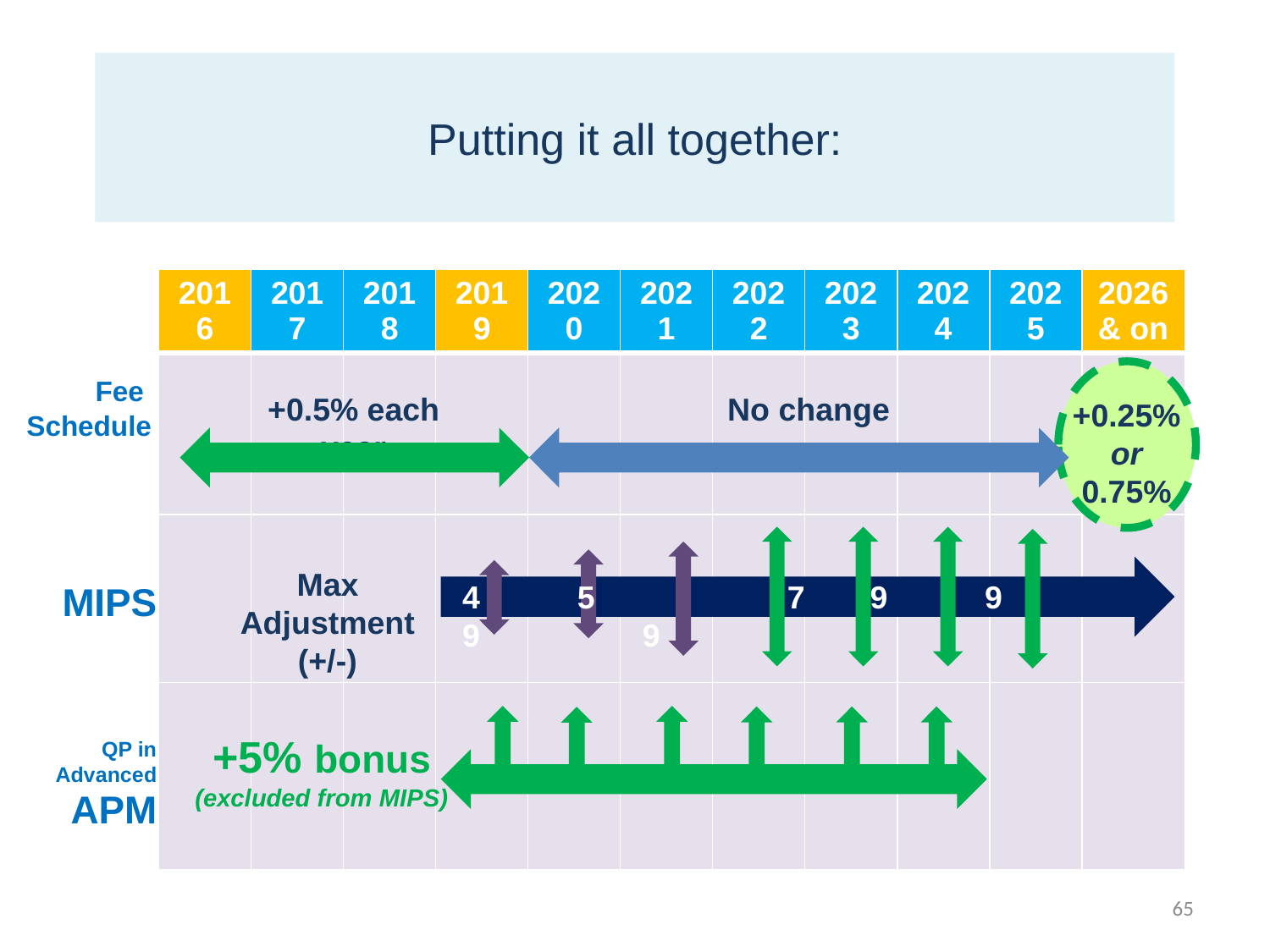

Putting it all together:
| 2016 | 2017 | 2018 | 2019 | 2020 | 2021 | 2022 | 2023 | 2024 | 2025 | 2026 & on |
| --- | --- | --- | --- | --- | --- | --- | --- | --- | --- | --- |
|  |  |  |  |  |  |  |  |  |  |  |
|  |  |  |  |  |  |  |  |  |  |  |
|  |  |  |  |  |  |  |  |  |  |  |

+0.25%
or
0.75%

Fee
Schedule
+0.5% each year
No change

Max Adjustment (+/-)

MIPS
 4           5	         7	    9           9             9	       9

+5% bonus
(excluded from MIPS)

QP in Advanced

APM
65